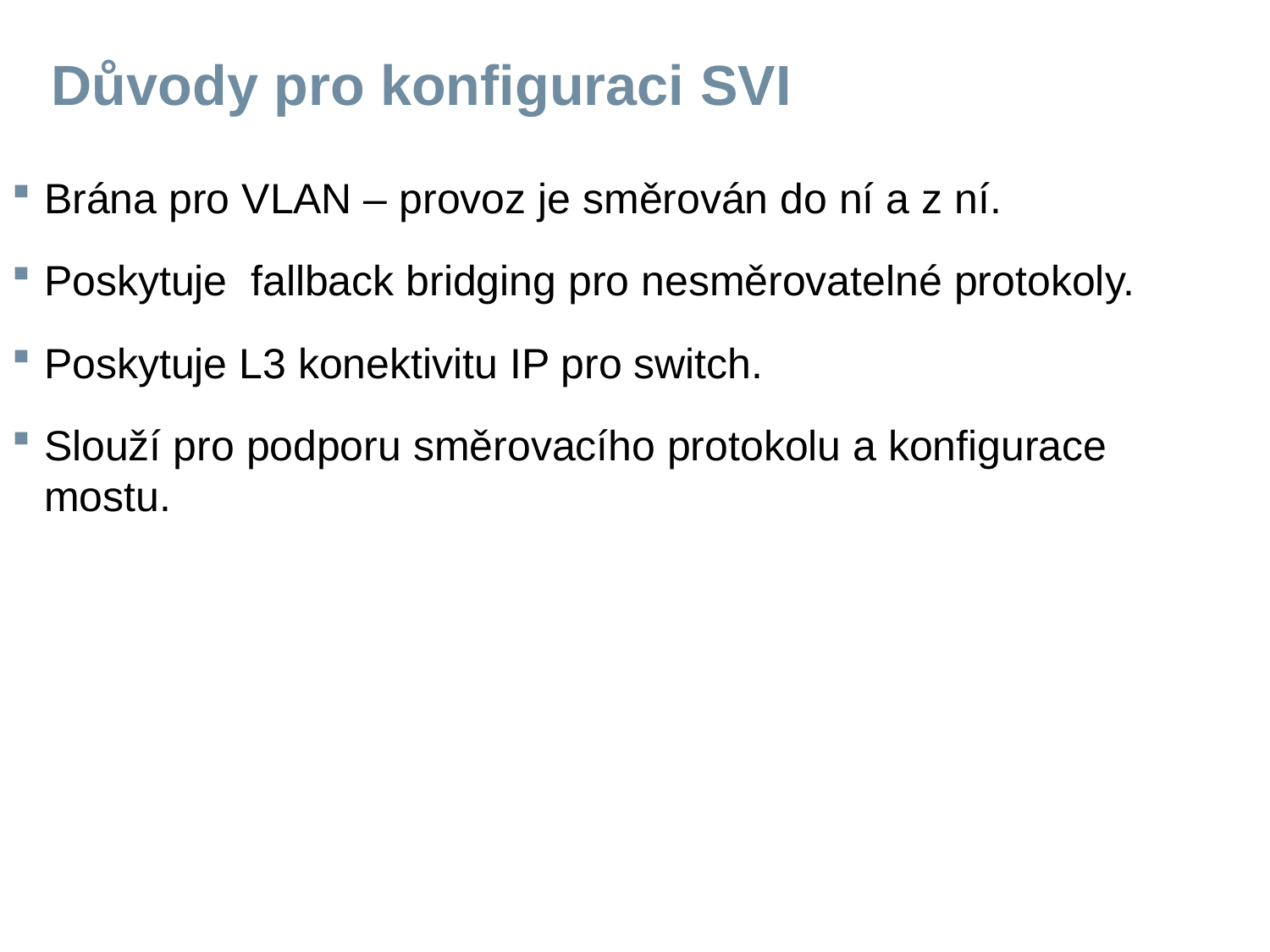

# Důvody pro konfiguraci SVI
Brána pro VLAN – provoz je směrován do ní a z ní.
Poskytuje  fallback bridging pro nesměrovatelné protokoly.
Poskytuje L3 konektivitu IP pro switch.
Slouží pro podporu směrovacího protokolu a konfigurace mostu.